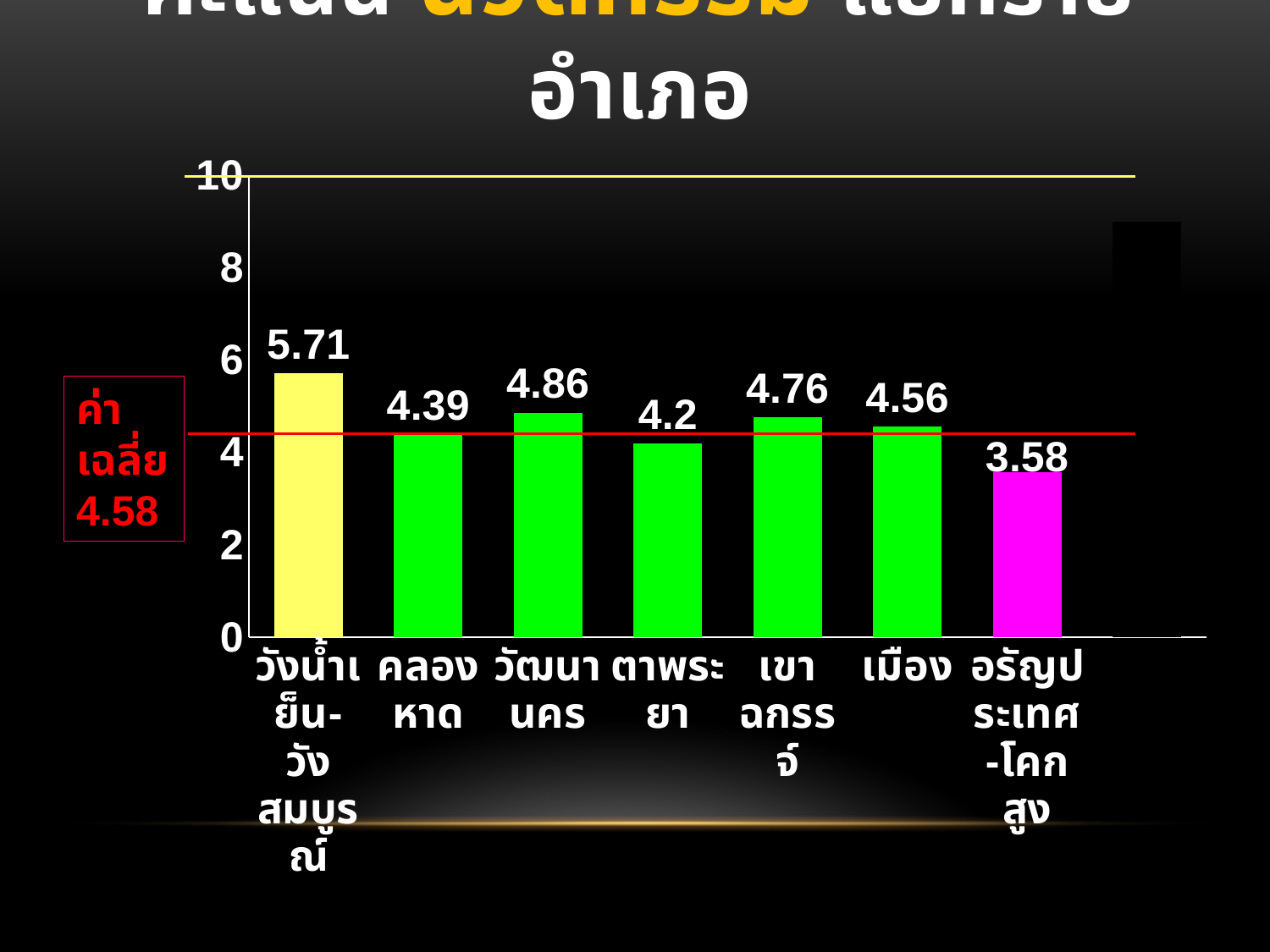

# คะแนน นวัตกรรม แยกรายอำเภอ

### Chart

| Category | ชุดข้อมูล 1 |
|---|---|
| วังน้ำเย็น-วังสมบูรณ์ | 5.71 |
| คลองหาด | 4.39 |
| วัฒนานคร | 4.86 |
| ตาพระยา | 4.2 |
| เขาฉกรรจ์ | 4.76 |
| เมือง | 4.56 |
| อรัญประเทศ-โคกสูง | 3.58 |
ค่าเฉลี่ย
4.58